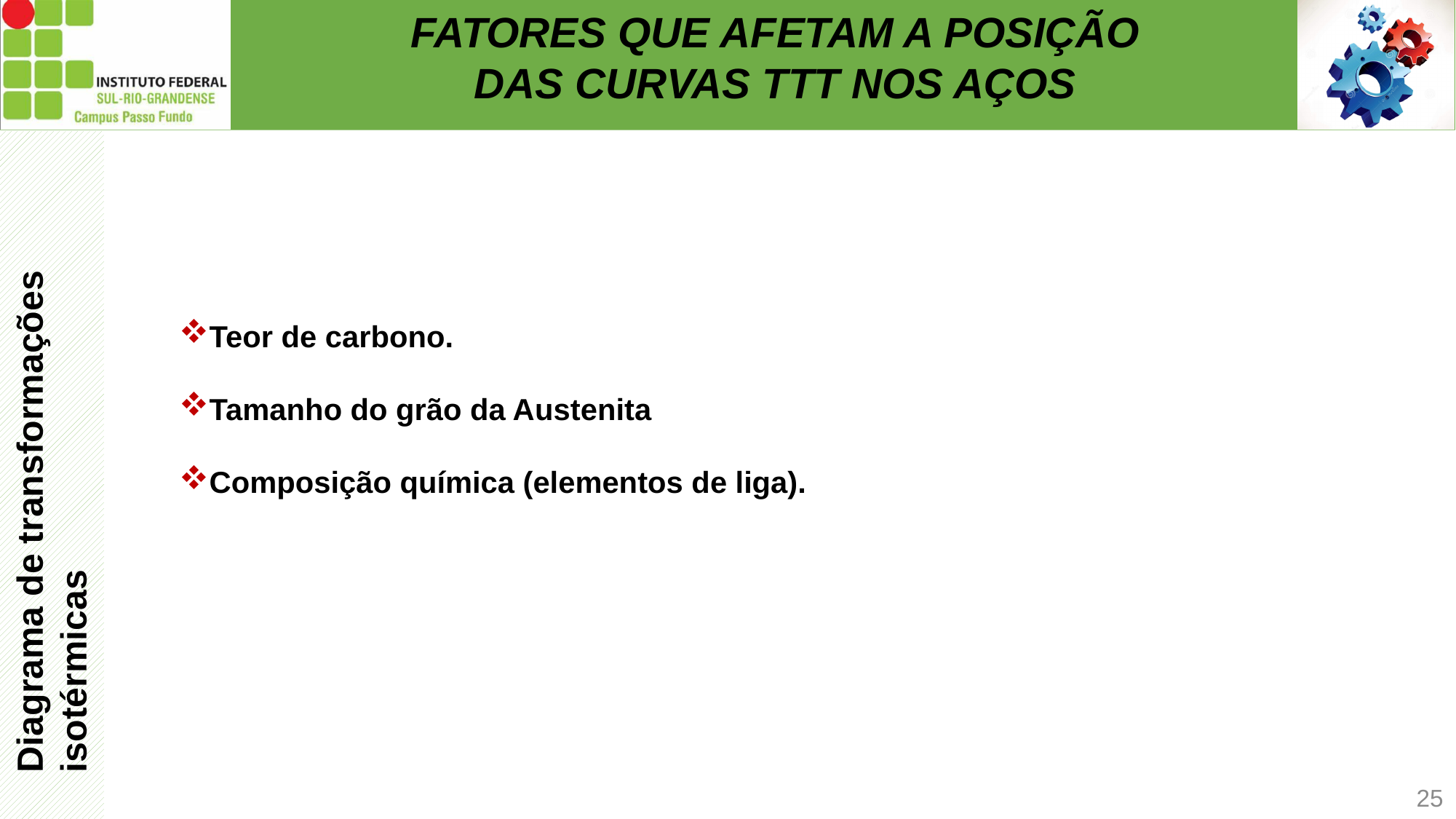

FATORES QUE AFETAM A POSIÇÃO DAS CURVAS TTT NOS AÇOS
Diagrama de transformações isotérmicas
Teor de carbono.

Tamanho do grão da Austenita

Composição química (elementos de liga).
25